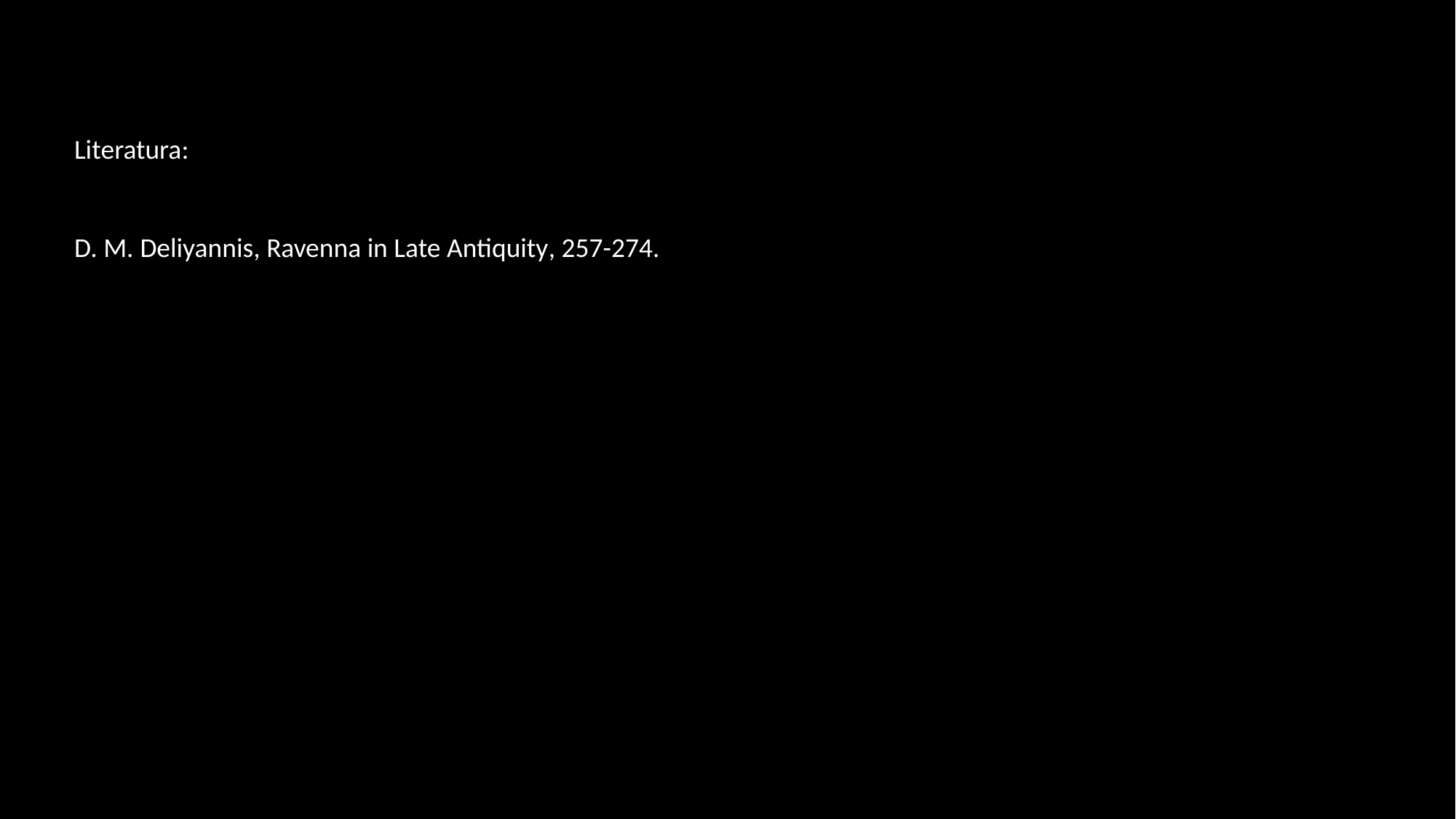

Literatura:

D. M. Deliyannis, Ravenna in Late Antiquity, 257-274.